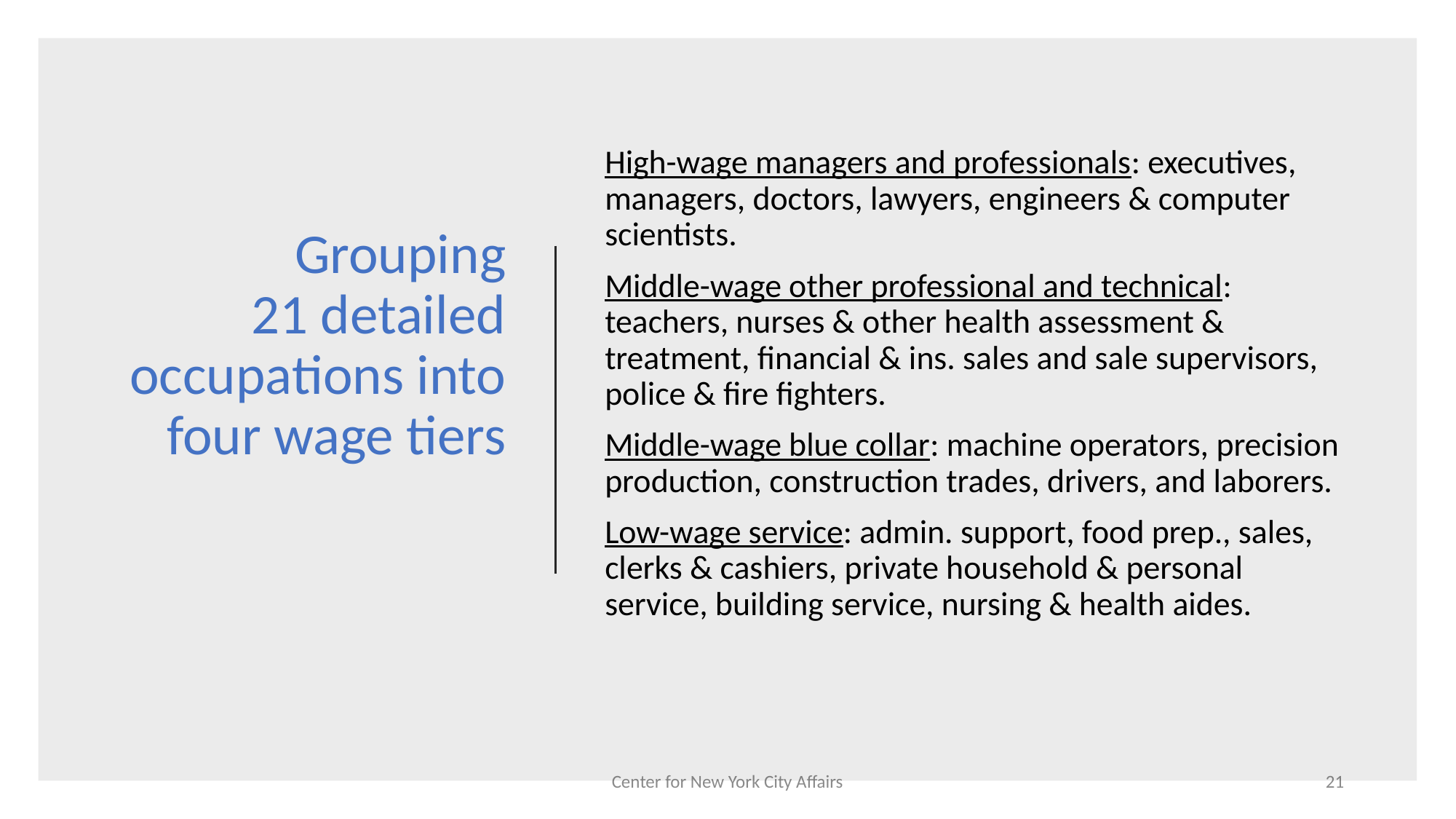

# Grouping 21 detailed occupations into four wage tiers
High-wage managers and professionals: executives, managers, doctors, lawyers, engineers & computer scientists.
Middle-wage other professional and technical: teachers, nurses & other health assessment & treatment, financial & ins. sales and sale supervisors, police & fire fighters.
Middle-wage blue collar: machine operators, precision production, construction trades, drivers, and laborers.
Low-wage service: admin. support, food prep., sales, clerks & cashiers, private household & personal service, building service, nursing & health aides.

Center for New York City Affairs
21